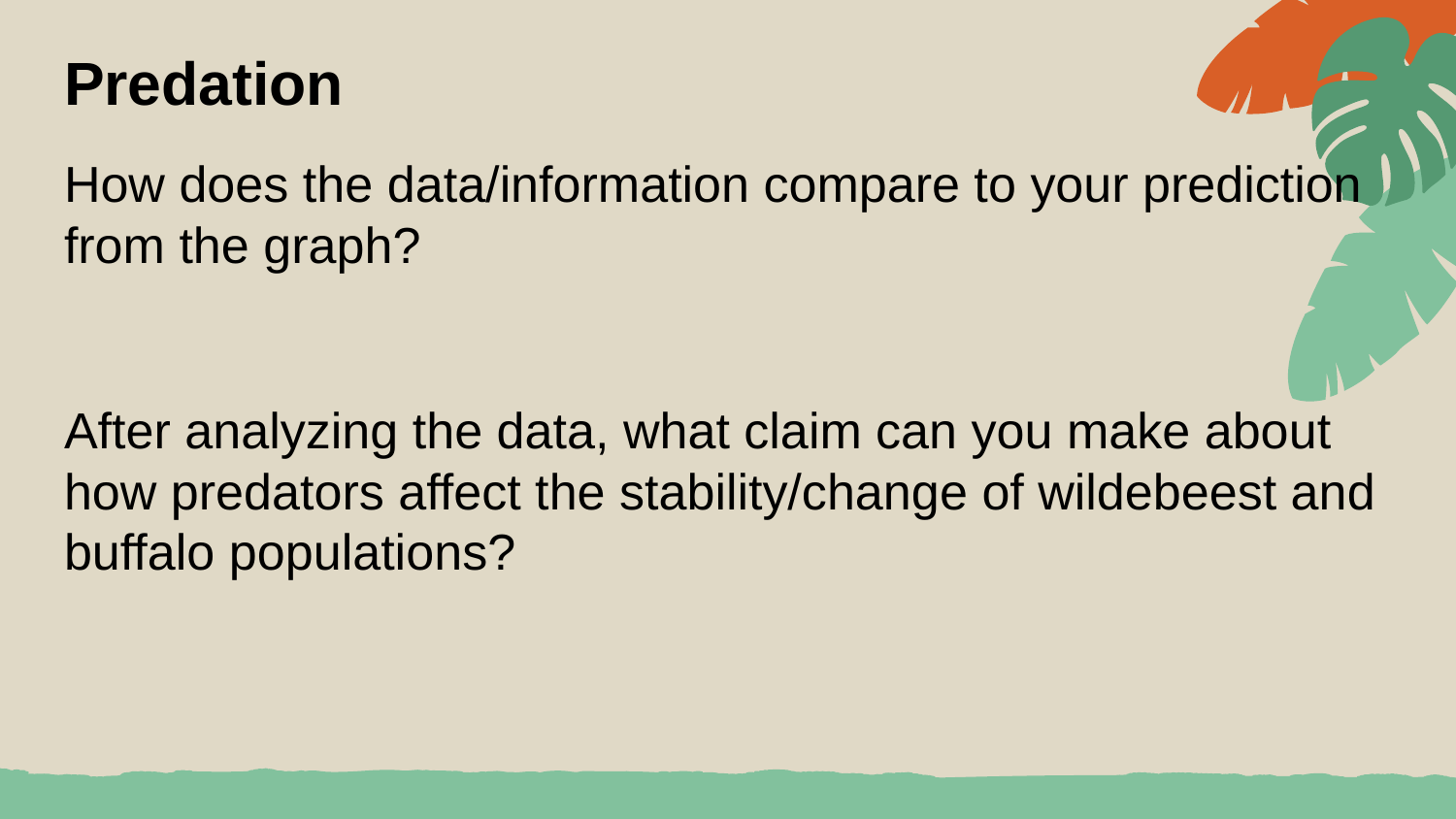

# Predation
How does the data/information compare to your prediction from the graph?

After analyzing the data, what claim can you make about how predators affect the stability/change of wildebeest and buffalo populations?